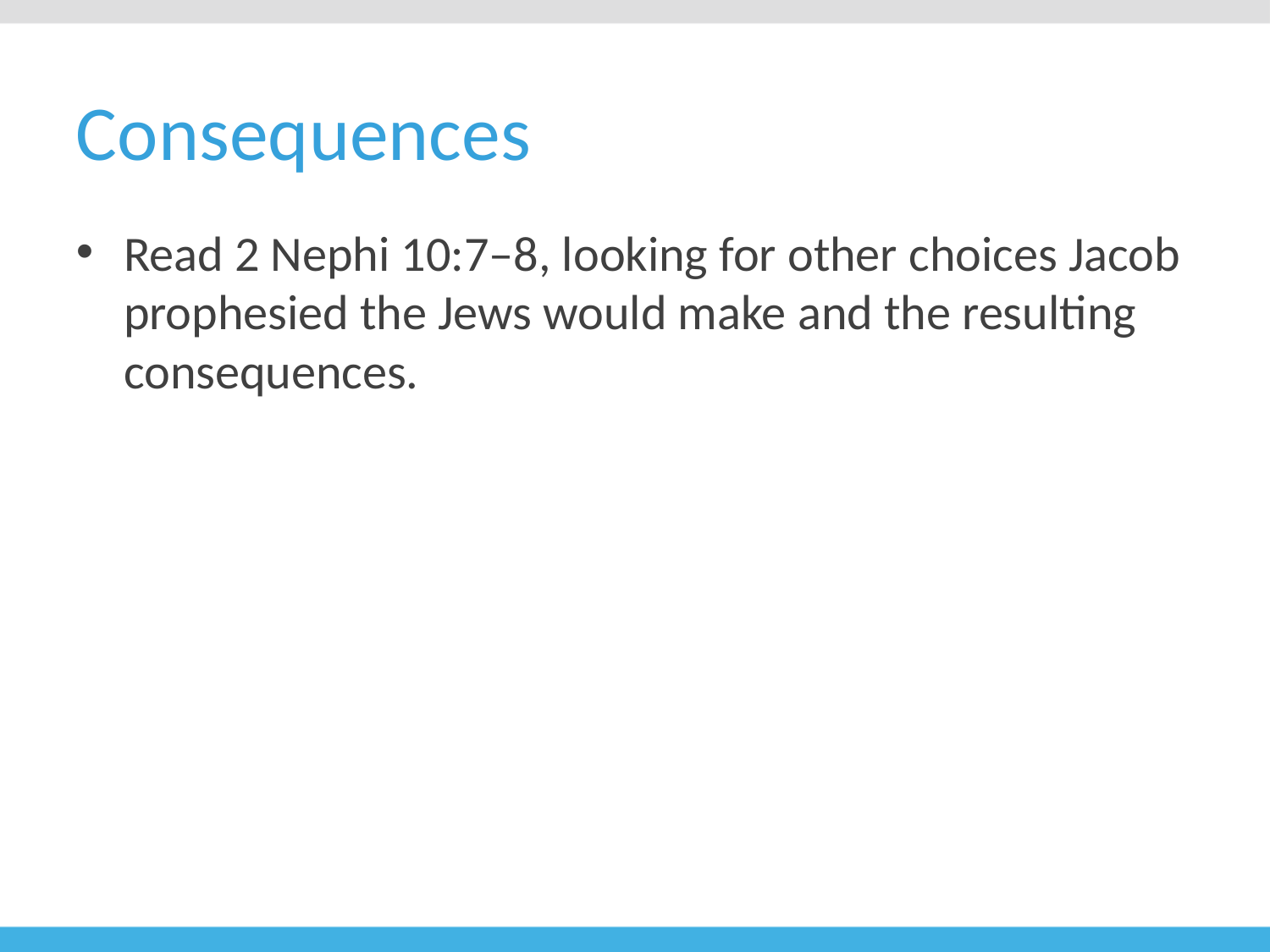

# Consequences
Read 2 Nephi 10:7–8, looking for other choices Jacob prophesied the Jews would make and the resulting consequences.